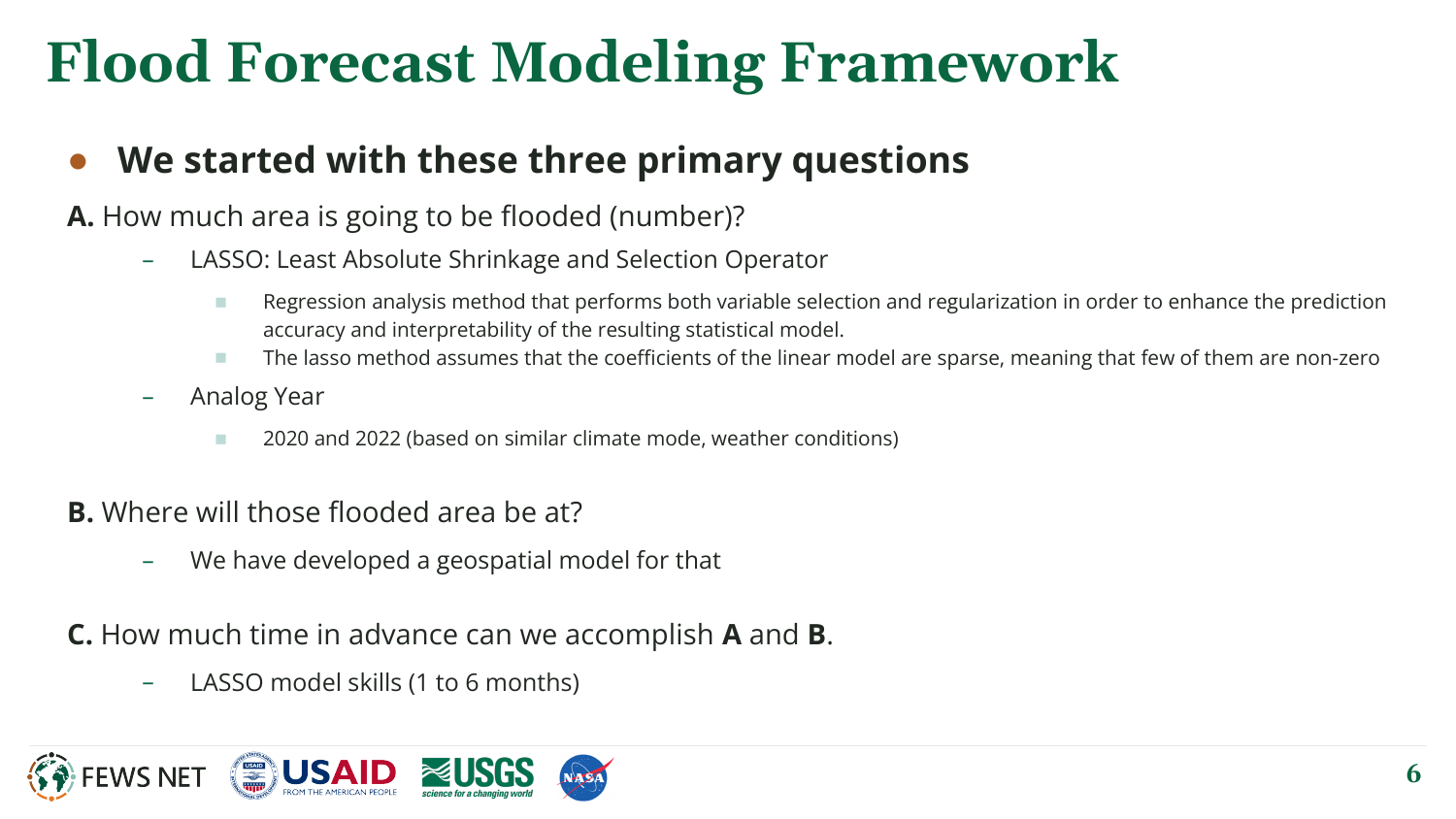

# Flood Forecast Modeling Framework
We started with these three primary questions
A. How much area is going to be flooded (number)?
LASSO: Least Absolute Shrinkage and Selection Operator
Regression analysis method that performs both variable selection and regularization in order to enhance the prediction accuracy and interpretability of the resulting statistical model.
The lasso method assumes that the coefficients of the linear model are sparse, meaning that few of them are non-zero
Analog Year
2020 and 2022 (based on similar climate mode, weather conditions)

B. Where will those flooded area be at?
We have developed a geospatial model for that
C. How much time in advance can we accomplish A and B.
LASSO model skills (1 to 6 months)
6